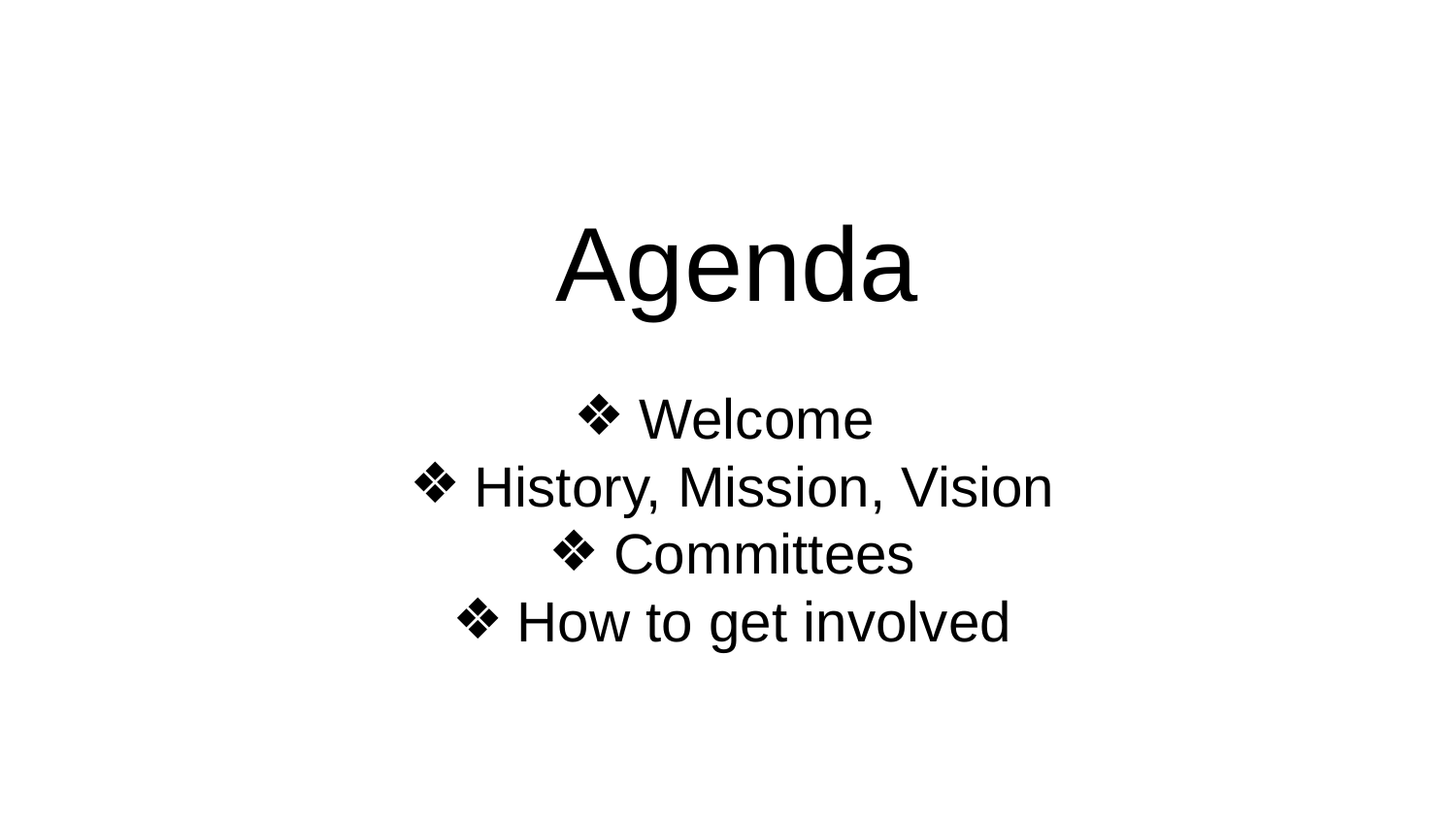

# Agenda
Welcome
History, Mission, Vision
Committees
How to get involved